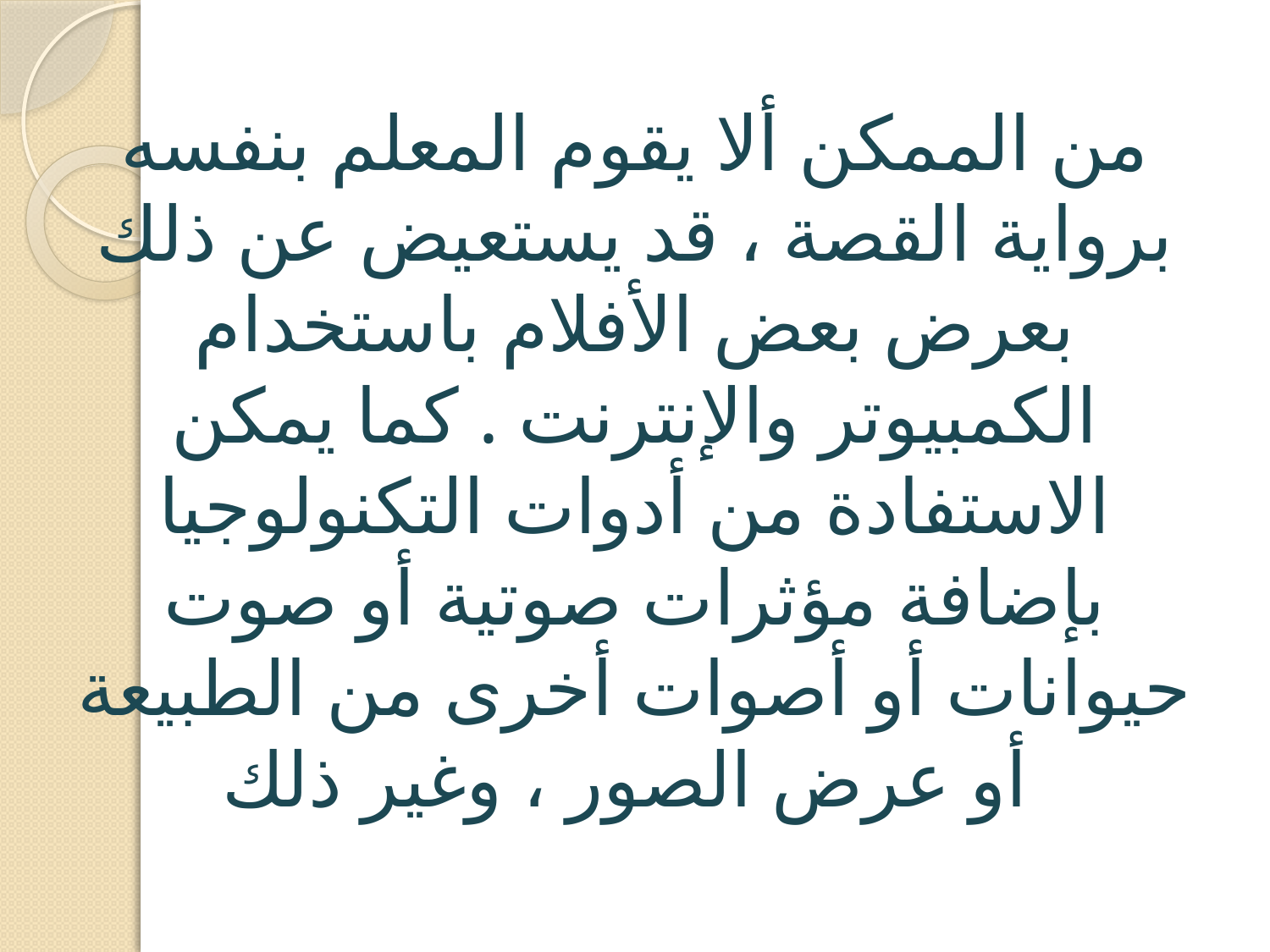

# من الممكن ألا يقوم المعلم بنفسه برواية القصة ، قد يستعيض عن ذلك بعرض بعض الأفلام باستخدام الكمبيوتر والإنترنت . كما يمكن الاستفادة من أدوات التكنولوجيا بإضافة مؤثرات صوتية أو صوت حيوانات أو أصوات أخرى من الطبيعة أو عرض الصور ، وغير ذلك